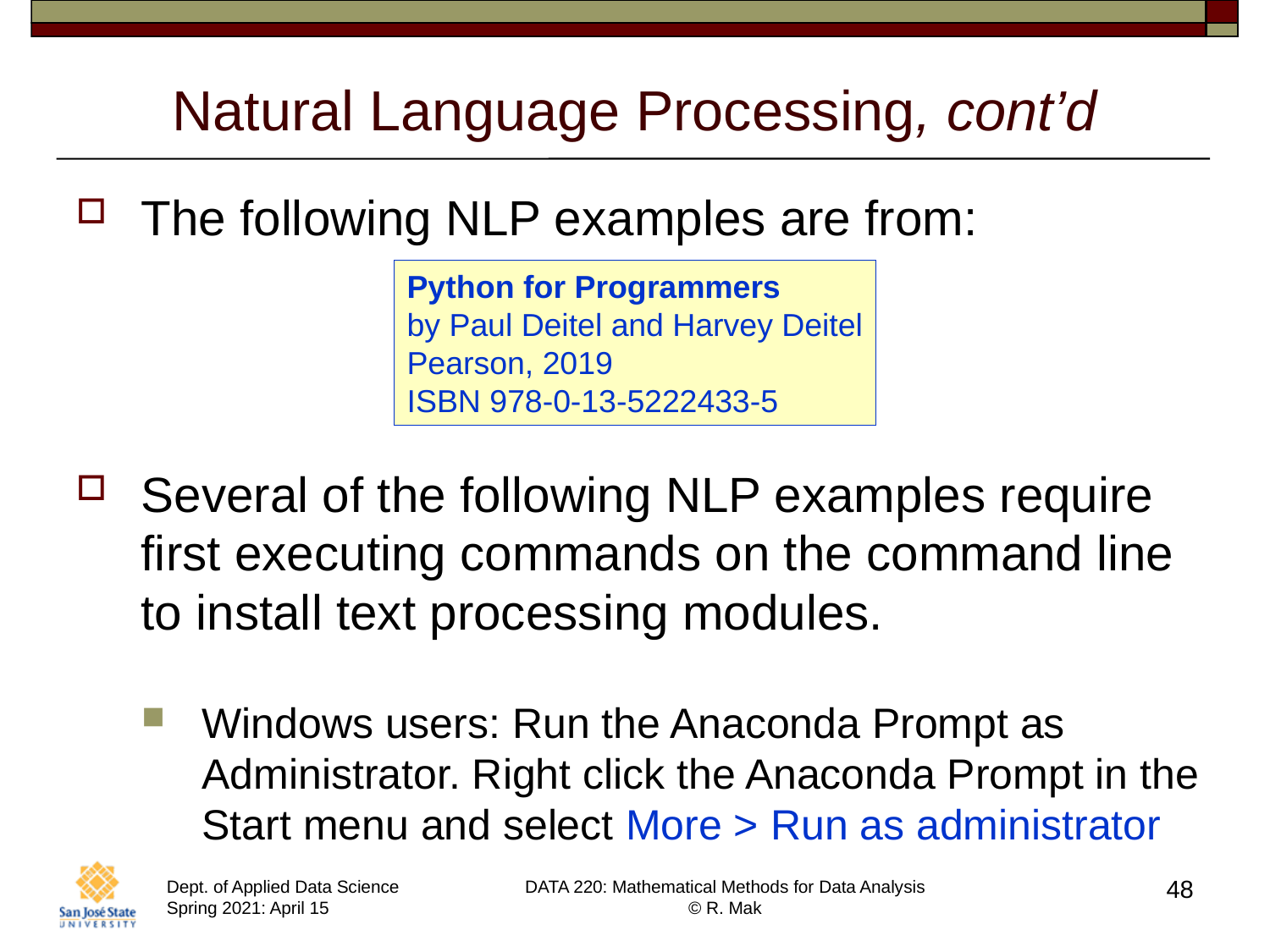

# Natural Language Processing, cont’d
The following NLP examples are from:

Several of the following NLP examples require first executing commands on the command line to install text processing modules.

Windows users: Run the Anaconda Prompt as Administrator. Right click the Anaconda Prompt in the Start menu and select More > Run as administrator
Python for Programmers
by Paul Deitel and Harvey Deitel
Pearson, 2019
ISBN 978-0-13-5222433-5
48